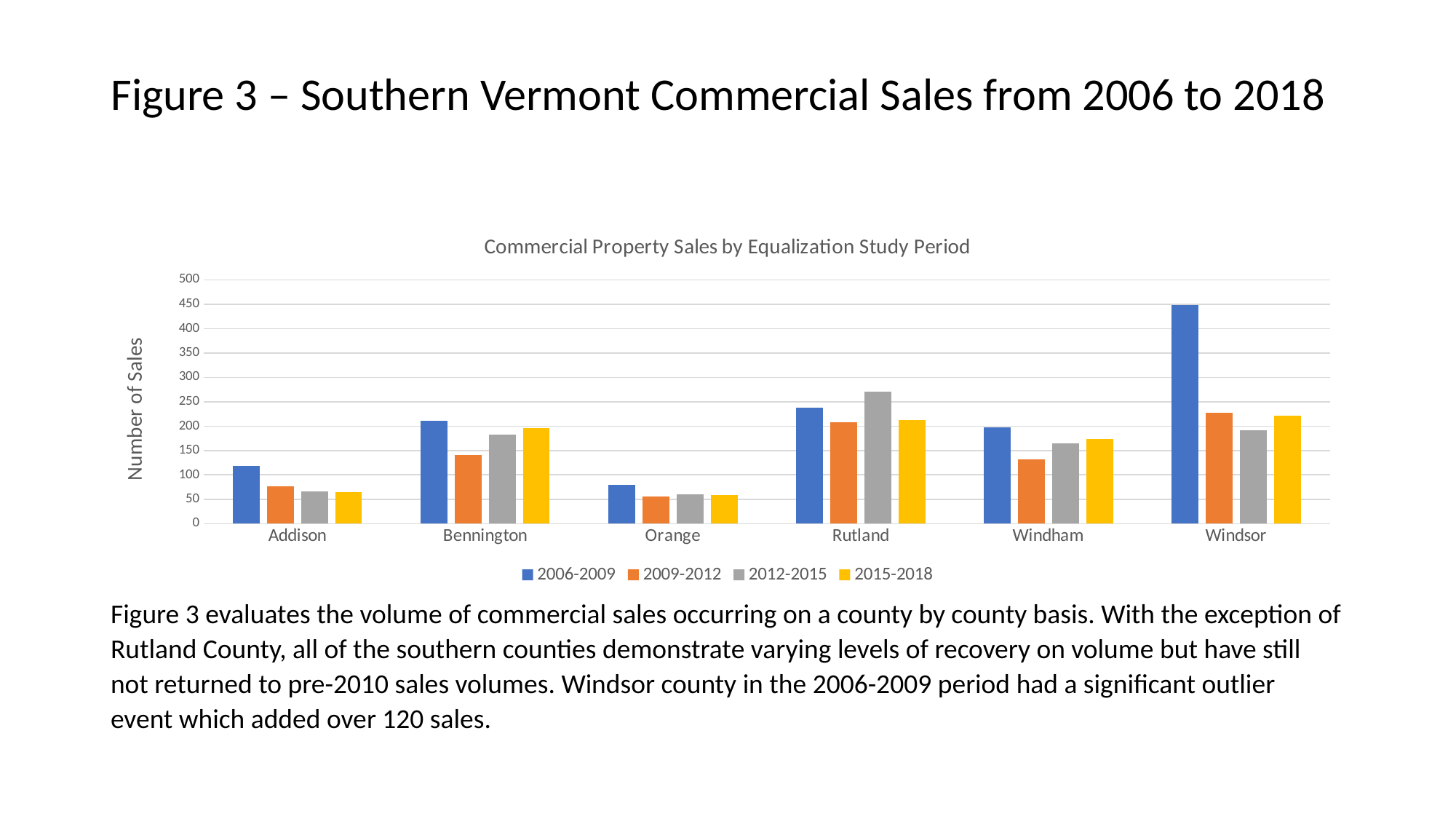

# Figure 3 – Southern Vermont Commercial Sales from 2006 to 2018

### Chart: Commercial Property Sales by Equalization Study Period

| Category | 2006-2009 | 2009-2012 | 2012-2015 | 2015-2018 |
|---|---|---|---|---|
| Addison | 119.0 | 77.0 | 66.0 | 65.0 |
| Bennington | 211.0 | 140.0 | 183.0 | 196.0 |
| Orange | 80.0 | 55.0 | 60.0 | 59.0 |
| Rutland | 237.0 | 208.0 | 270.0 | 213.0 |
| Windham | 197.0 | 132.0 | 165.0 | 174.0 |
| Windsor | 449.0 | 227.0 | 192.0 | 222.0 |
Figure 3 evaluates the volume of commercial sales occurring on a county by county basis. With the exception of Rutland County, all of the southern counties demonstrate varying levels of recovery on volume but have still not returned to pre-2010 sales volumes. Windsor county in the 2006-2009 period had a significant outlier event which added over 120 sales.